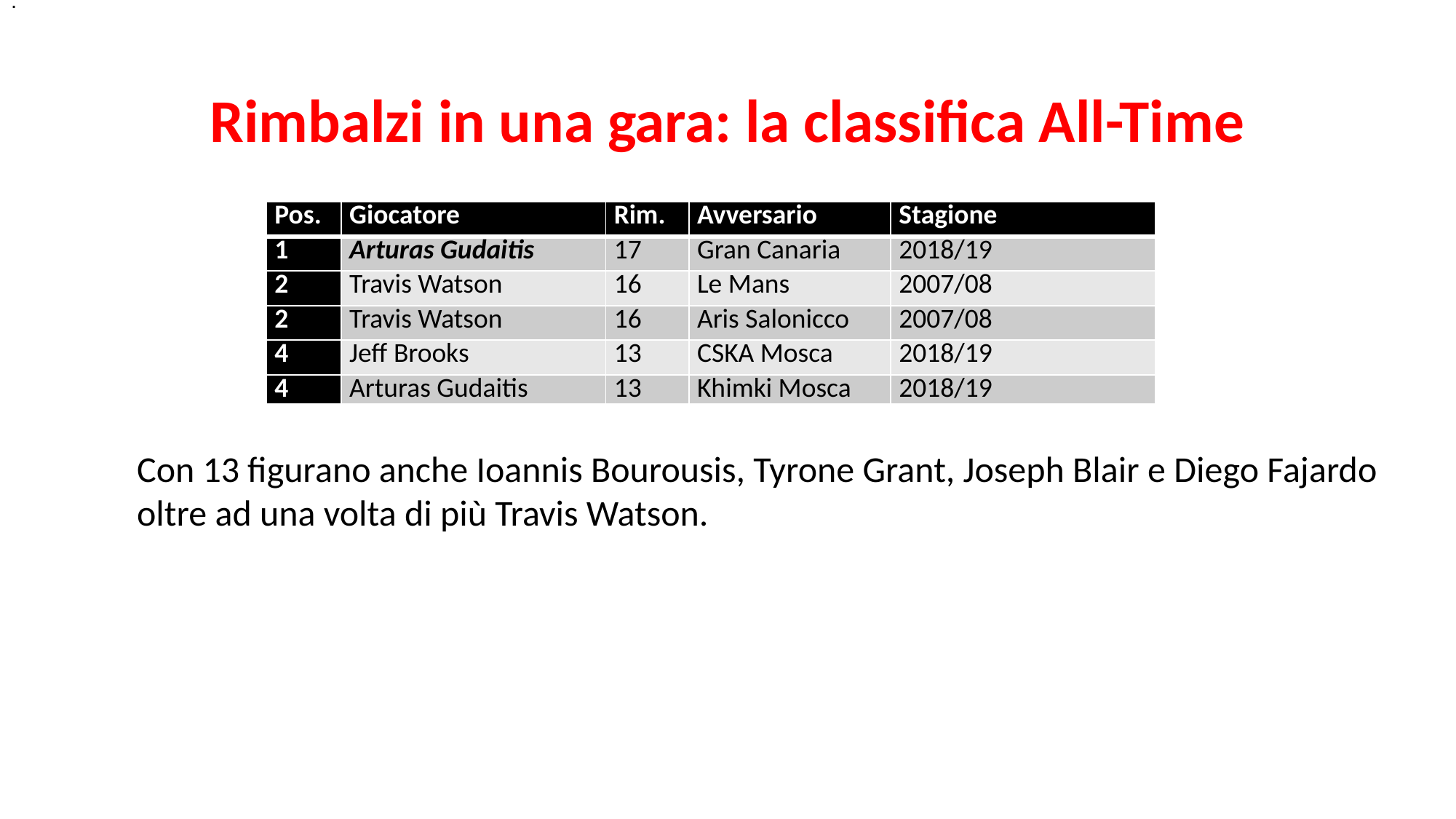

.
# Rimbalzi in una gara: la classifica All-Time
| Pos. | Giocatore | Rim. | Avversario | Stagione |
| --- | --- | --- | --- | --- |
| 1 | Arturas Gudaitis | 17 | Gran Canaria | 2018/19 |
| 2 | Travis Watson | 16 | Le Mans | 2007/08 |
| 2 | Travis Watson | 16 | Aris Salonicco | 2007/08 |
| 4 | Jeff Brooks | 13 | CSKA Mosca | 2018/19 |
| 4 | Arturas Gudaitis | 13 | Khimki Mosca | 2018/19 |
Con 13 figurano anche Ioannis Bourousis, Tyrone Grant, Joseph Blair e Diego Fajardo oltre ad una volta di più Travis Watson.